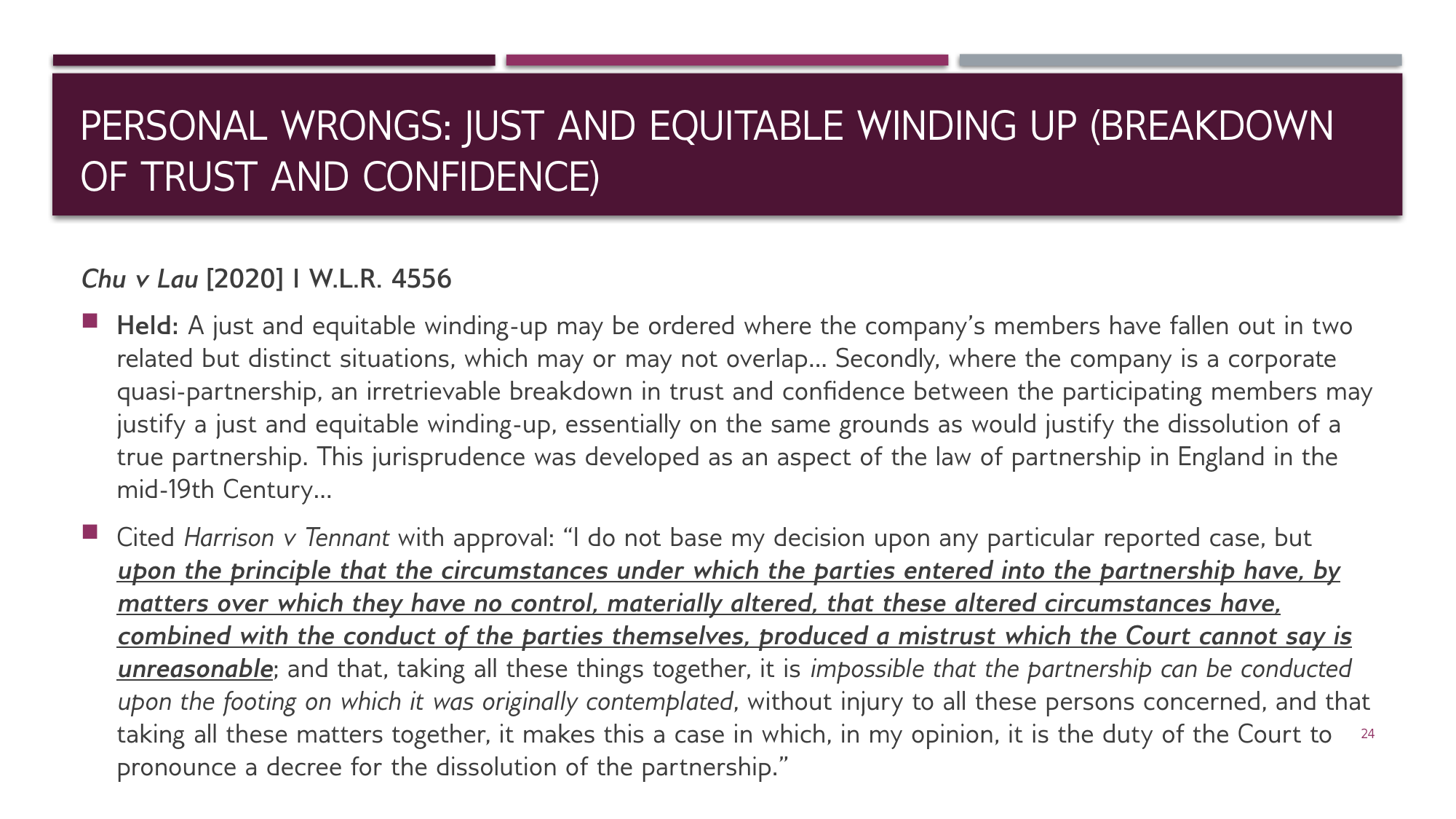

# Personal wrongs: just and equitable winding up (BREAKDOWN OF TRUST AND CONFIDENCE)
Chu v Lau [2020] l W.L.R. 4556
Held: A just and equitable winding-up may be ordered where the company’s members have fallen out in two related but distinct situations, which may or may not overlap... Secondly, where the company is a corporate quasi-partnership, an irretrievable breakdown in trust and confidence between the participating members may justify a just and equitable winding-up, essentially on the same grounds as would justify the dissolution of a true partnership. This jurisprudence was developed as an aspect of the law of partnership in England in the mid-19th Century…
Cited Harrison v Tennant with approval: “I do not base my decision upon any particular reported case, but upon the principle that the circumstances under which the parties entered into the partnership have, by matters over which they have no control, materially altered, that these altered circumstances have, combined with the conduct of the parties themselves, produced a mistrust which the Court cannot say is unreasonable; and that, taking all these things together, it is impossible that the partnership can be conducted upon the footing on which it was originally contemplated, without injury to all these persons concerned, and that taking all these matters together, it makes this a case in which, in my opinion, it is the duty of the Court to pronounce a decree for the dissolution of the partnership.”
24